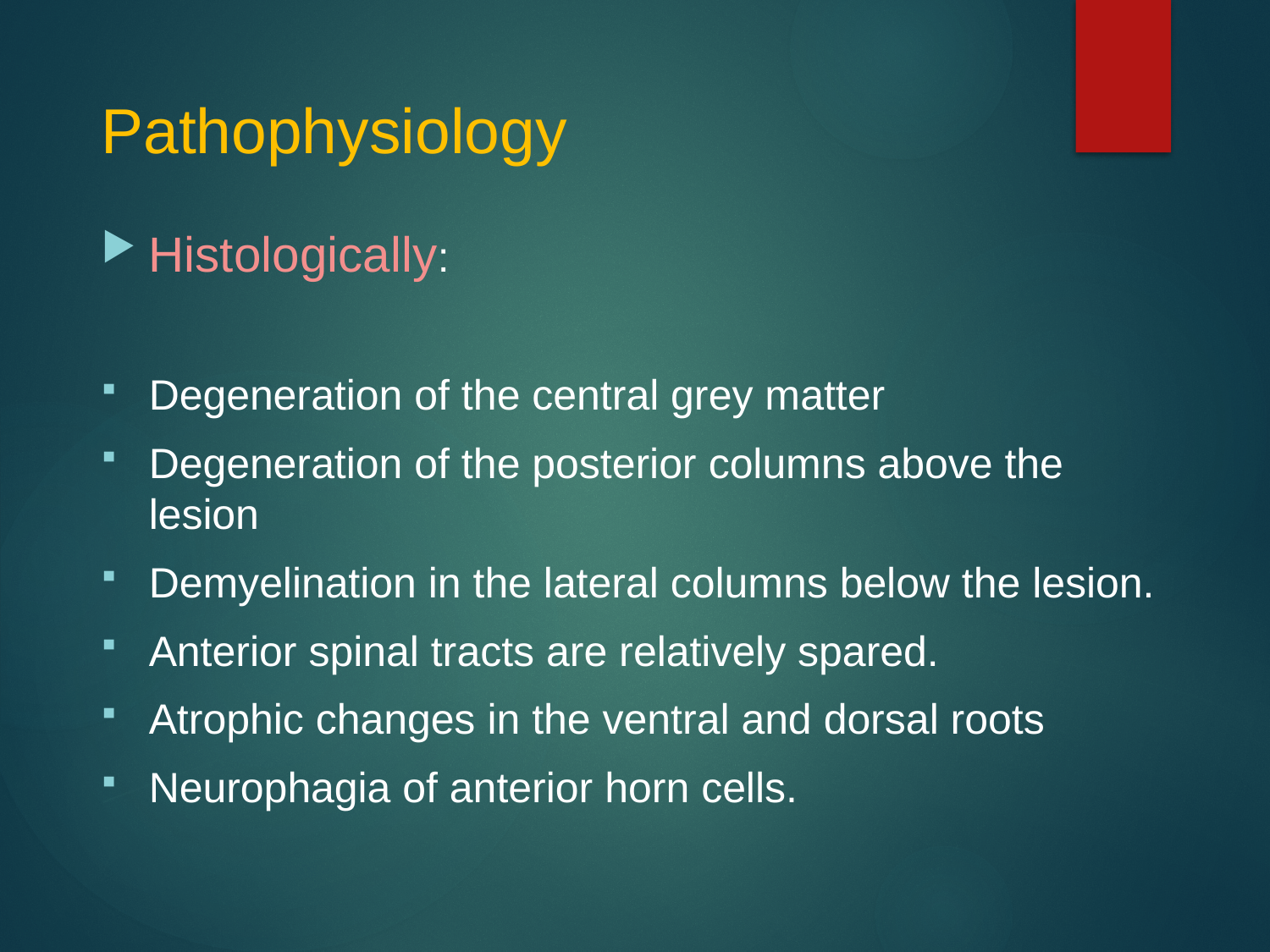

Pathophysiology
Histologically:

Degeneration of the central grey matter
Degeneration of the posterior columns above the lesion
Demyelination in the lateral columns below the lesion.
Anterior spinal tracts are relatively spared.
Atrophic changes in the ventral and dorsal roots
Neurophagia of anterior horn cells.